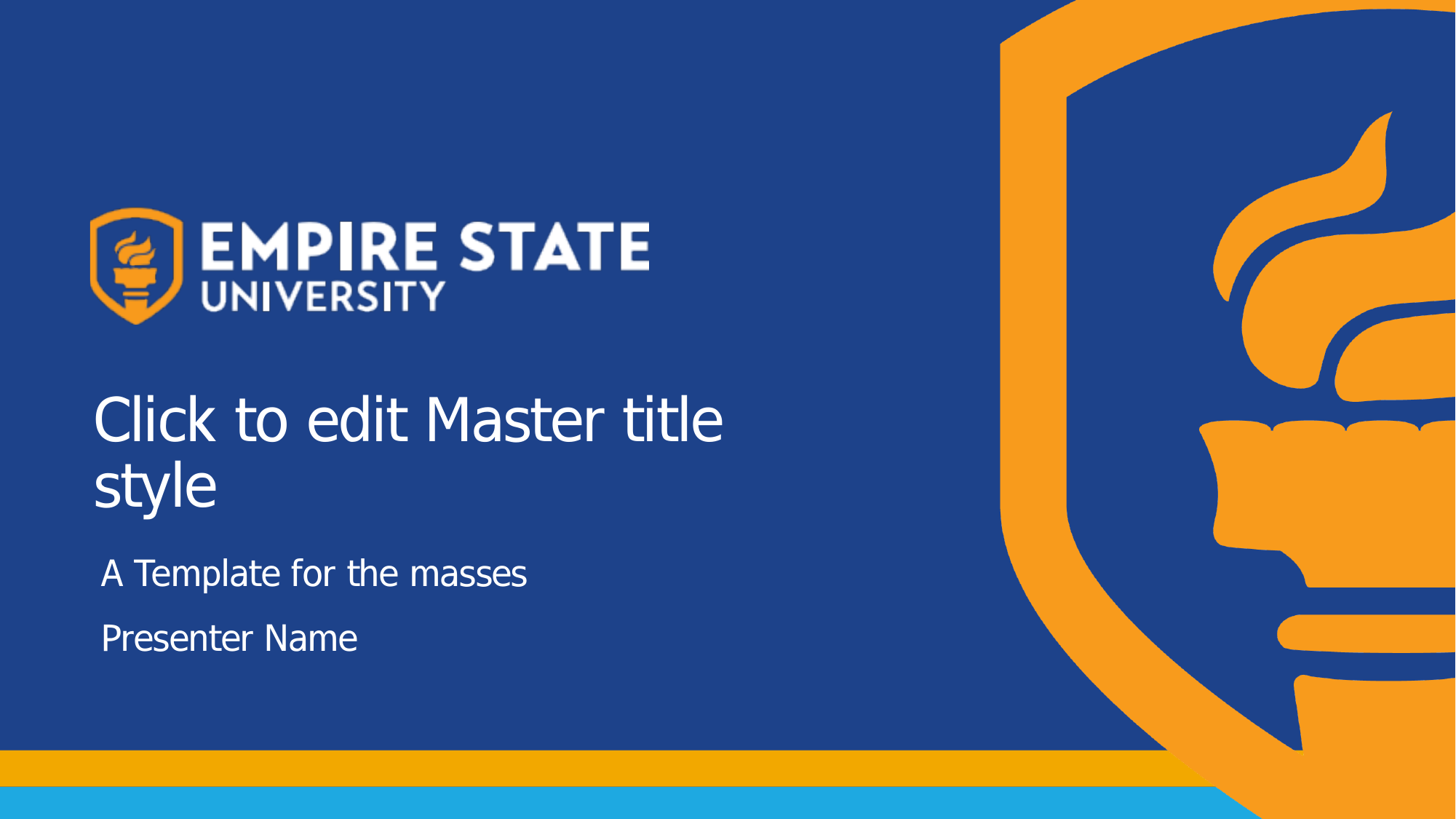

# Click to edit Master title style
A Template for the masses
Presenter Name